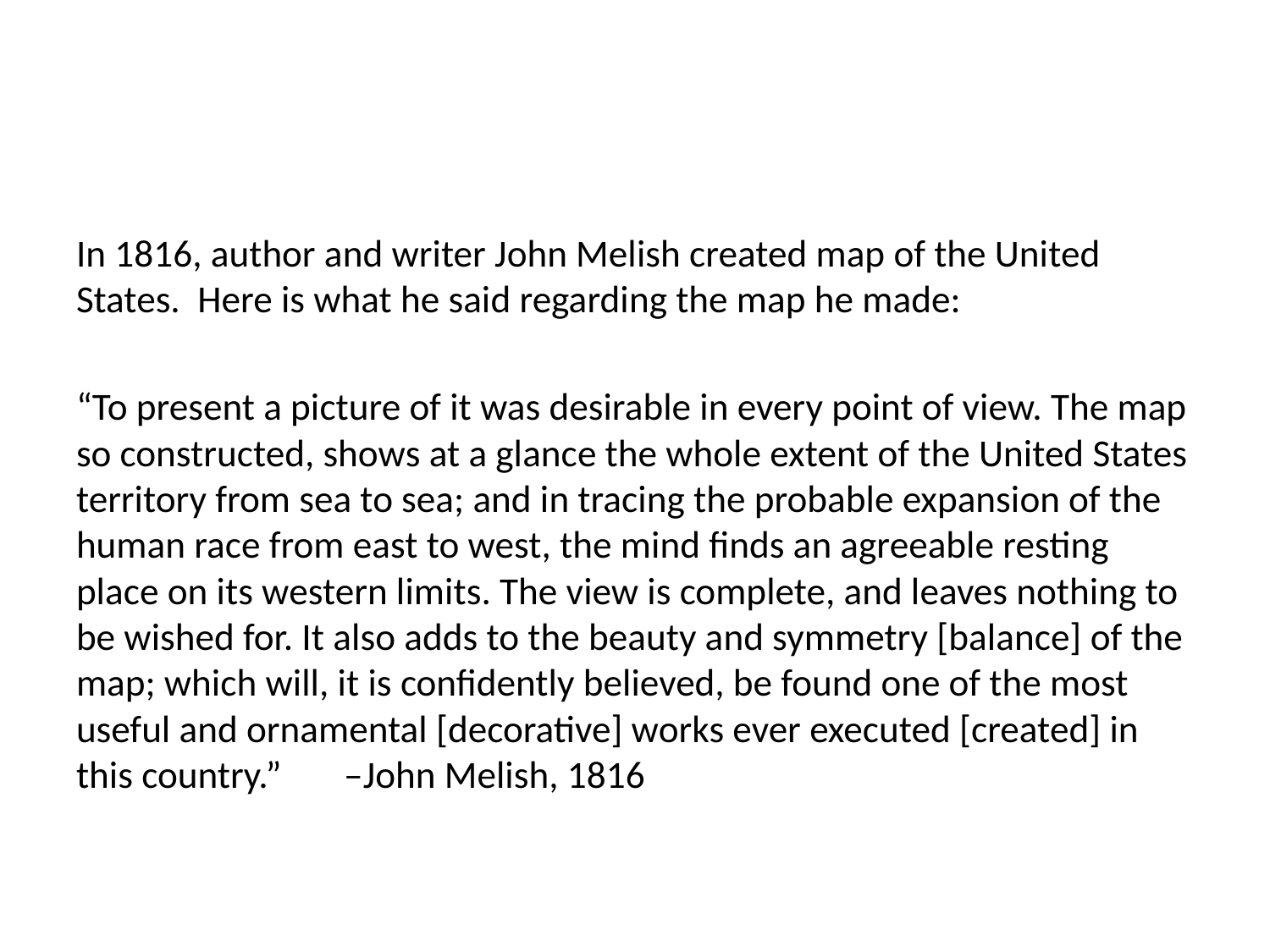

#
In 1816, author and writer John Melish created map of the United States.  Here is what he said regarding the map he made:

“To present a picture of it was desirable in every point of view. The map so constructed, shows at a glance the whole extent of the United States territory from sea to sea; and in tracing the probable expansion of the human race from east to west, the mind finds an agreeable resting place on its western limits. The view is complete, and leaves nothing to be wished for. It also adds to the beauty and symmetry [balance] of the map; which will, it is confidently believed, be found one of the most useful and ornamental [decorative] works ever executed [created] in this country.” 																													 –John Melish, 1816